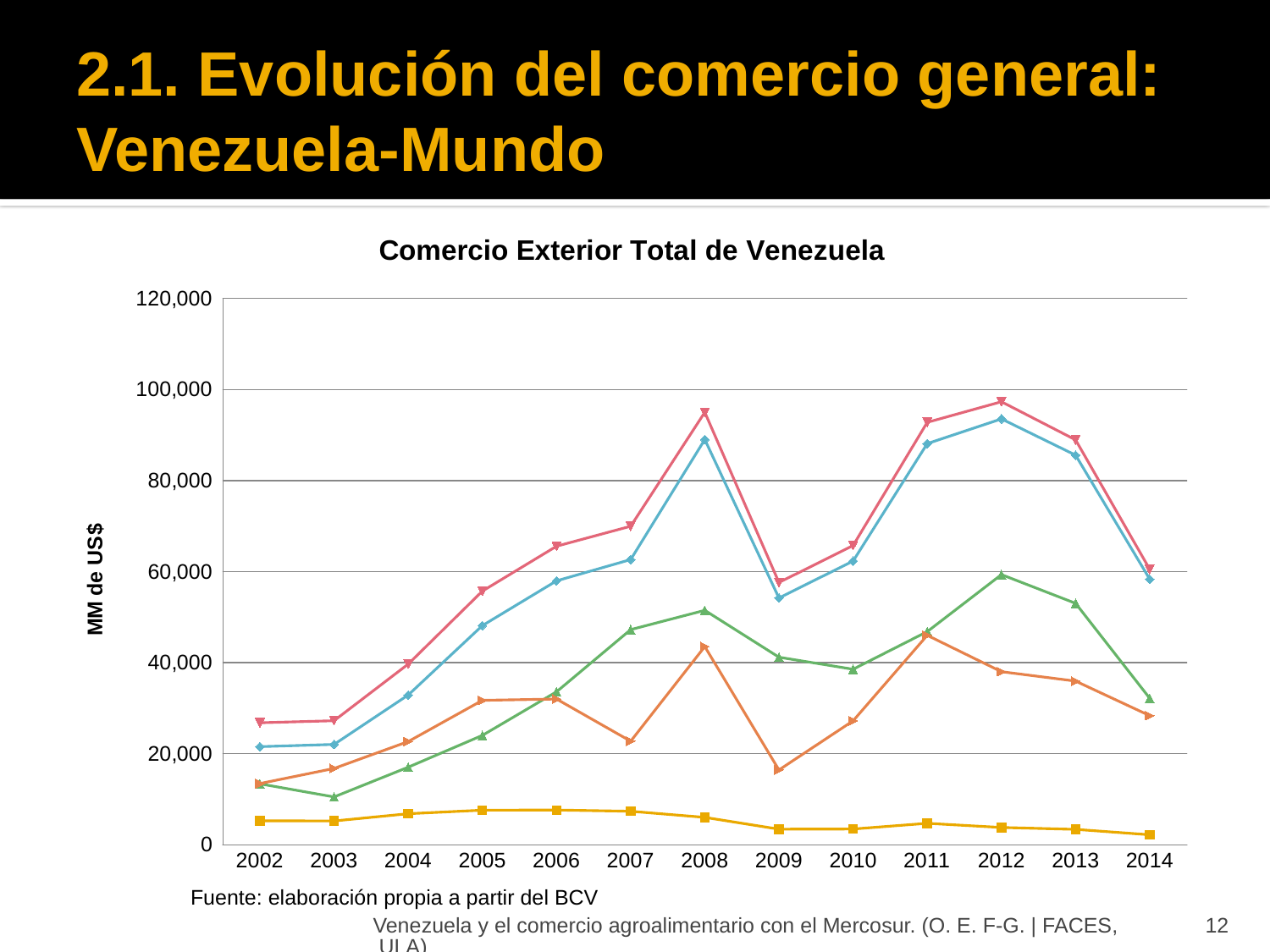

# 2.1. Evolución del comercio general: Venezuela-Mundo

### Chart: Comercio Exterior Total de Venezuela

| Category |  |  |  |  |  |
|---|---|---|---|---|---|
| 2002 | 5249.0 | 21532.0 | 26781.0 | 13360.0 | 13421.0 |
| 2003 | 5201.0 | 22029.0 | 27230.0 | 10483.0 | 16747.0 |
| 2004 | 6797.0 | 32871.0 | 39668.0 | 17021.0 | 22647.0 |
| 2005 | 7573.0 | 48143.0 | 55716.0 | 24008.0 | 31708.0 |
| 2006 | 7606.0 | 57972.0 | 65578.0 | 33583.0 | 31995.0 |
| 2007 | 7328.0 | 62652.0 | 69980.0 | 47252.0 | 22728.0 |
| 2008 | 5987.0 | 89034.0 | 95021.0 | 51490.0 | 43531.0 |
| 2009 | 3402.0 | 54201.0 | 57603.0 | 41192.0 | 16411.0 |
| 2010 | 3428.0 | 62317.0 | 65745.0 | 38539.0 | 27206.0 |
| 2011 | 4679.0 | 88132.0 | 92811.0 | 46813.0 | 45998.0 |
| 2012 | 3771.0 | 93569.0 | 97340.0 | 59339.0 | 38001.0 |
| 2013 | 3359.0 | 85603.0 | 88962.0 | 53023.0 | 35939.0 |
| 2014 | 2165.0 | 58332.0 | 60497.0 | 32153.0 | 28344.0 |
Fuente: elaboración propia a partir del BCV
Venezuela y el comercio agroalimentario con el Mercosur. (O. E. F-G. | FACES, ULA)
12